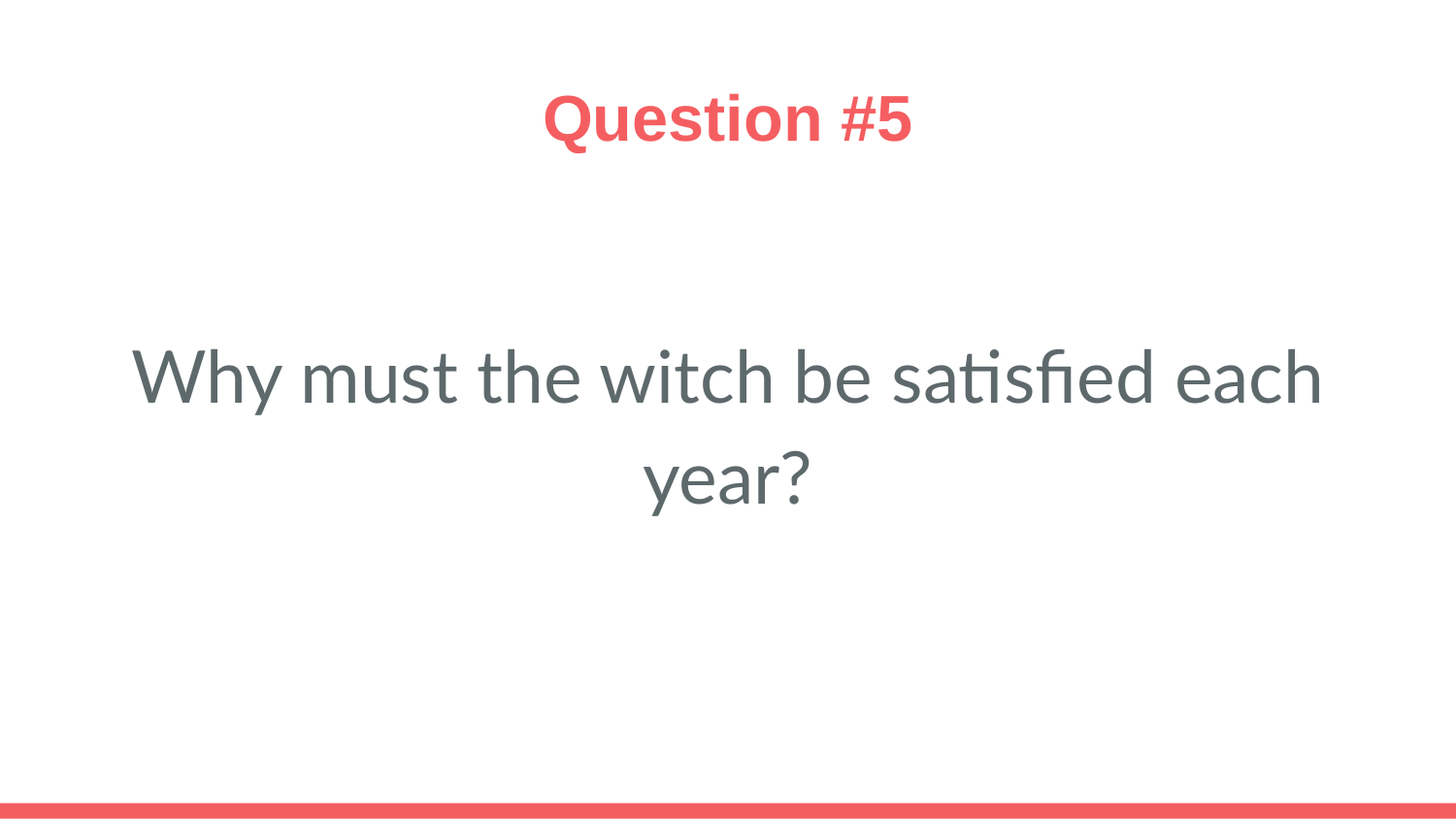

# Question #5

Why must the witch be satisfied each year?